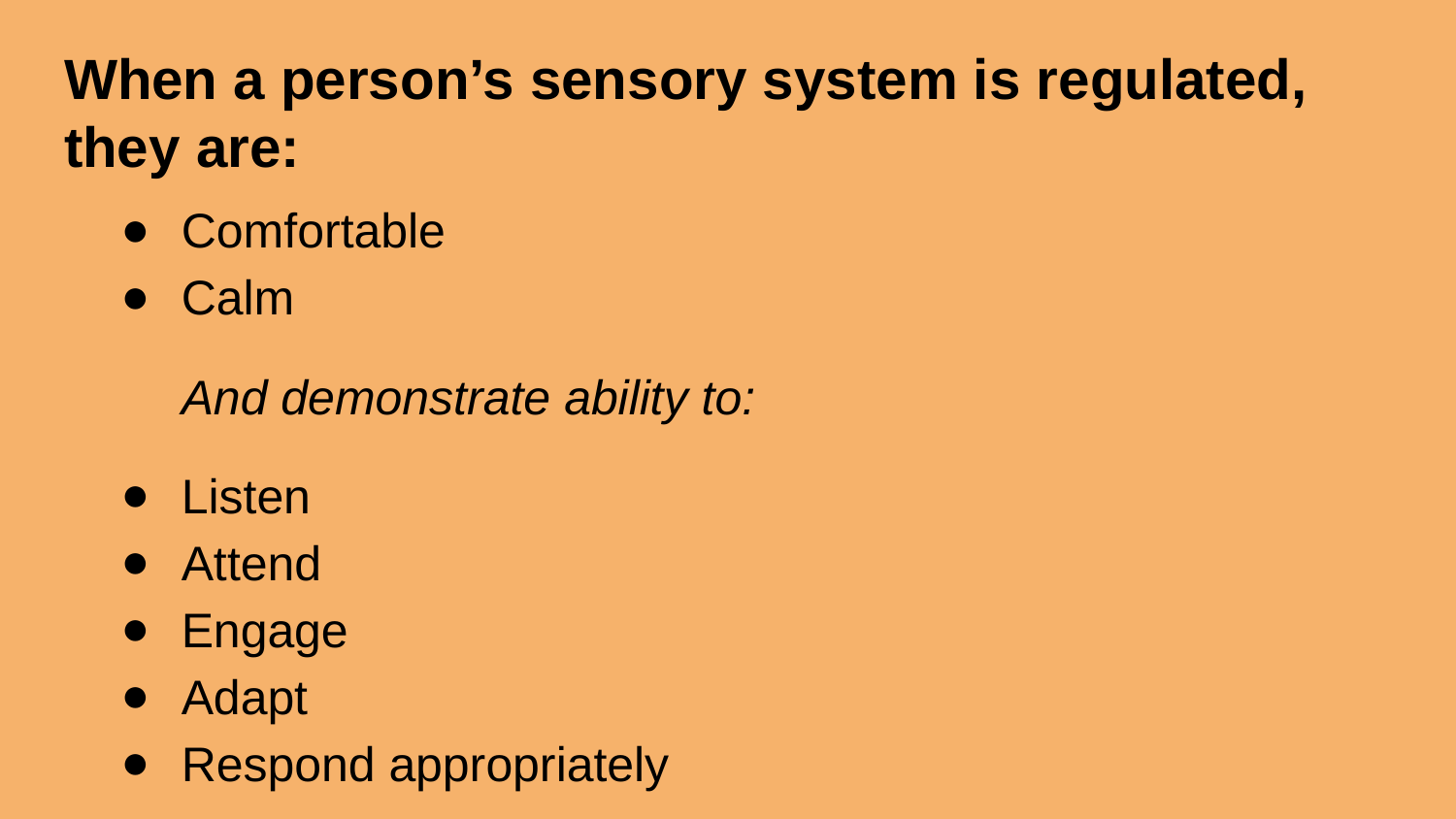

# When a person’s sensory system is regulated, they are:
Comfortable
Calm
And demonstrate ability to:
Listen
Attend
Engage
Adapt
Respond appropriately